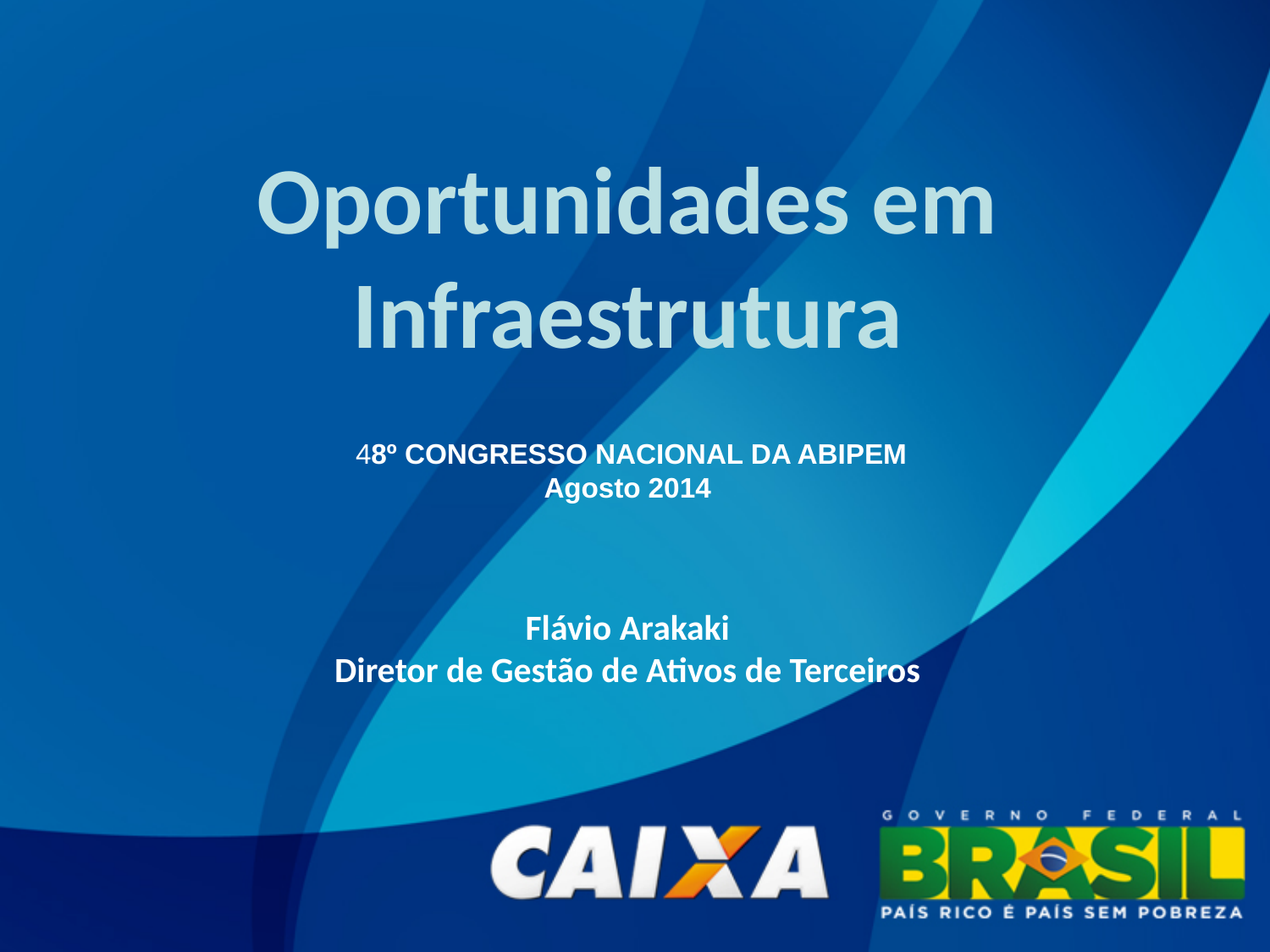

Oportunidades em Infraestrutura

 48º CONGRESSO NACIONAL DA ABIPEM
Agosto 2014

Flávio Arakaki
Diretor de Gestão de Ativos de Terceiros